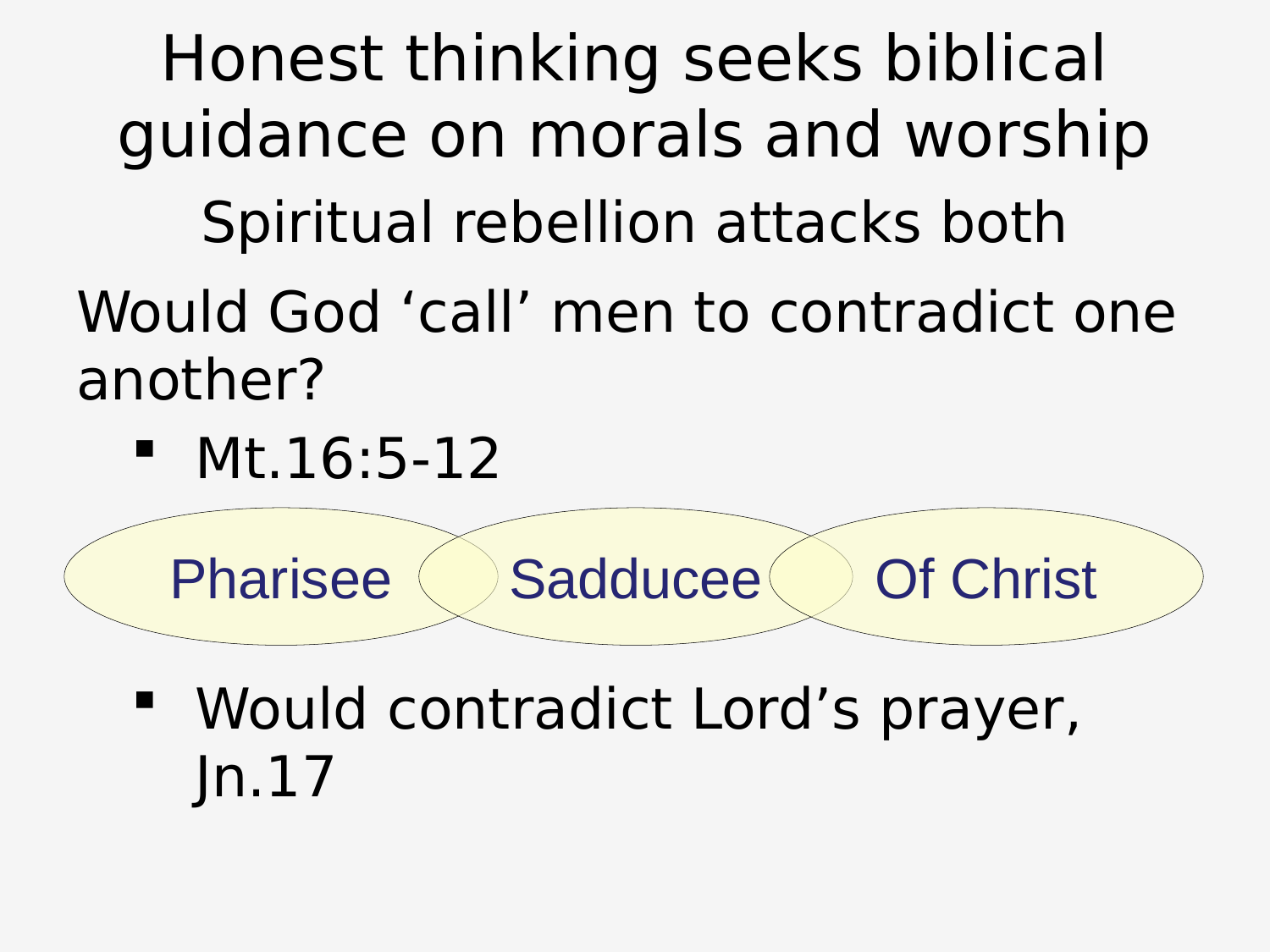

# Honest thinking seeks biblical guidance on morals and worship
Spiritual rebellion attacks both
Would God ‘call’ men to contradict one another?
Mt.16:5-12

Would contradict Lord’s prayer, Jn.17
Pharisee
Sadducee
Of Christ